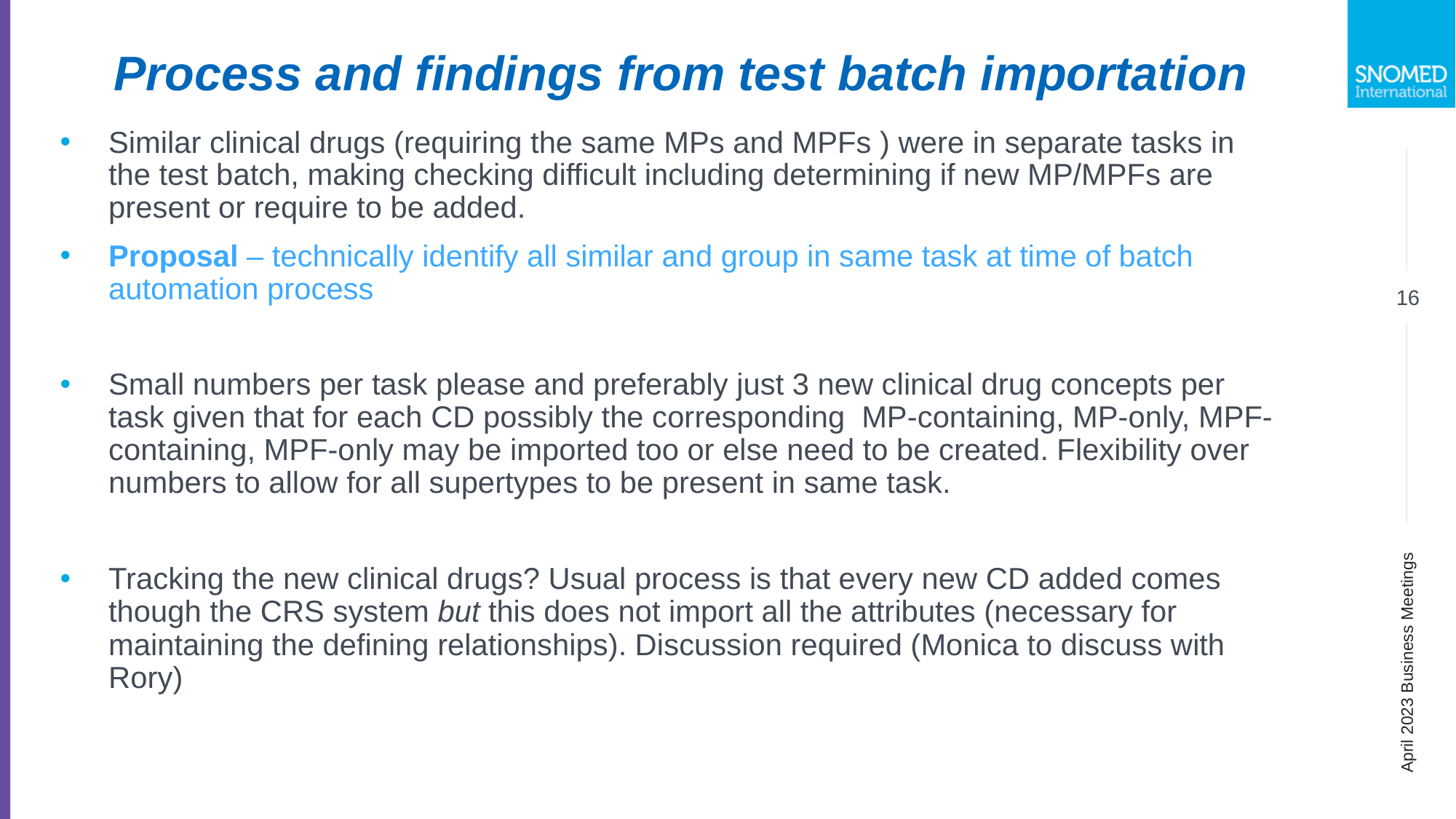

Process and findings from test batch importation
Similar clinical drugs (requiring the same MPs and MPFs ) were in separate tasks in the test batch, making checking difficult including determining if new MP/MPFs are present or require to be added.
Proposal – technically identify all similar and group in same task at time of batch automation process

Small numbers per task please and preferably just 3 new clinical drug concepts per task given that for each CD possibly the corresponding  MP-containing, MP-only, MPF-containing, MPF-only may be imported too or else need to be created. Flexibility over numbers to allow for all supertypes to be present in same task.

Tracking the new clinical drugs? Usual process is that every new CD added comes though the CRS system but this does not import all the attributes (necessary for maintaining the defining relationships). Discussion required (Monica to discuss with Rory)